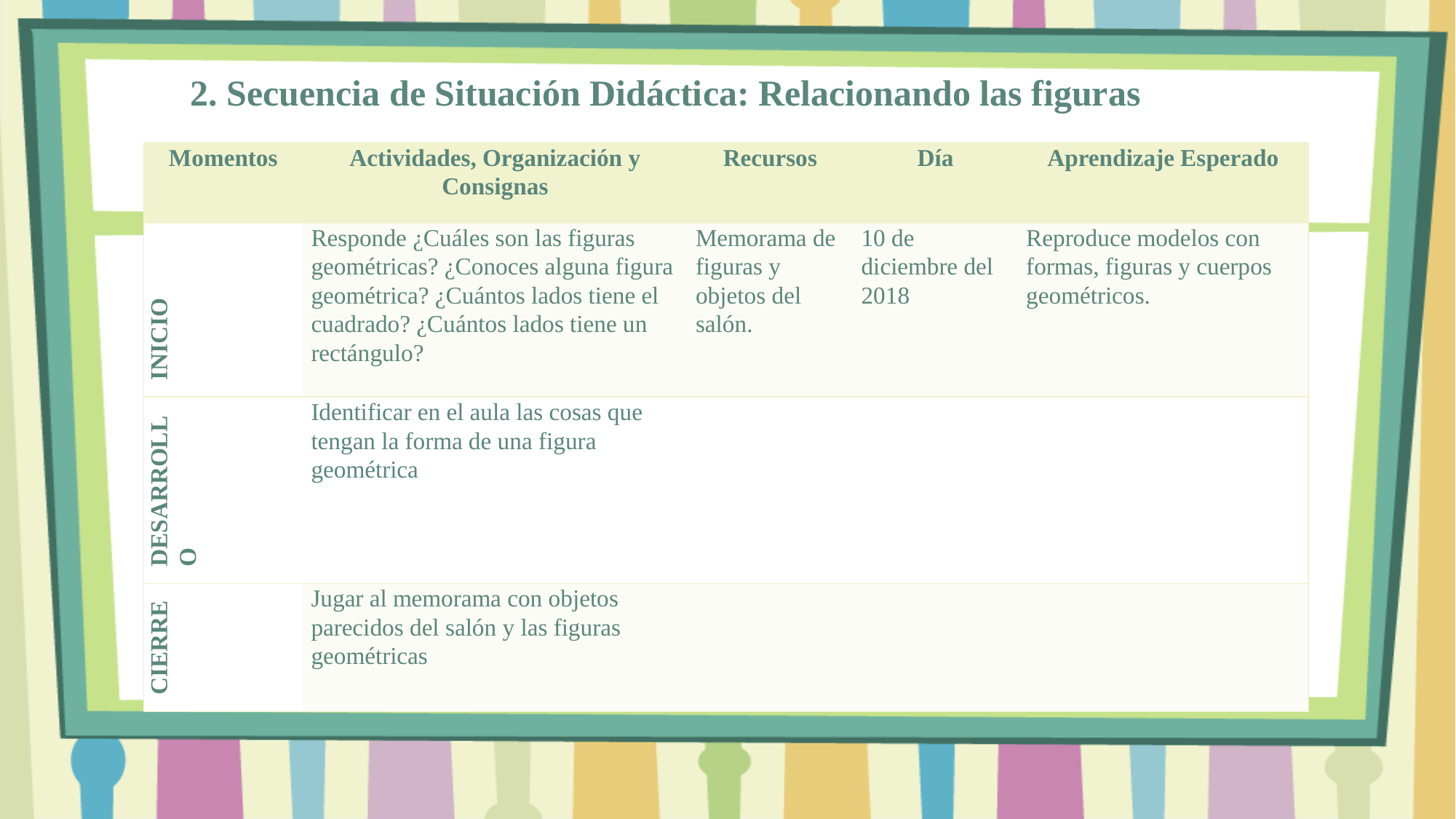

2. Secuencia de Situación Didáctica: Relacionando las figuras

| Momentos | Actividades, Organización y Consignas | Recursos | Día | Aprendizaje Esperado |
| --- | --- | --- | --- | --- |
| INICIO | Responde ¿Cuáles son las figuras geométricas? ¿Conoces alguna figura geométrica? ¿Cuántos lados tiene el cuadrado? ¿Cuántos lados tiene un rectángulo? | Memorama de figuras y objetos del salón. | 10 de diciembre del 2018 | Reproduce modelos con formas, figuras y cuerpos geométricos. |
| DESARROLLO | Identificar en el aula las cosas que tengan la forma de una figura geométrica |  |  |  |
| CIERRE | Jugar al memorama con objetos parecidos del salón y las figuras geométricas |  |  |  |